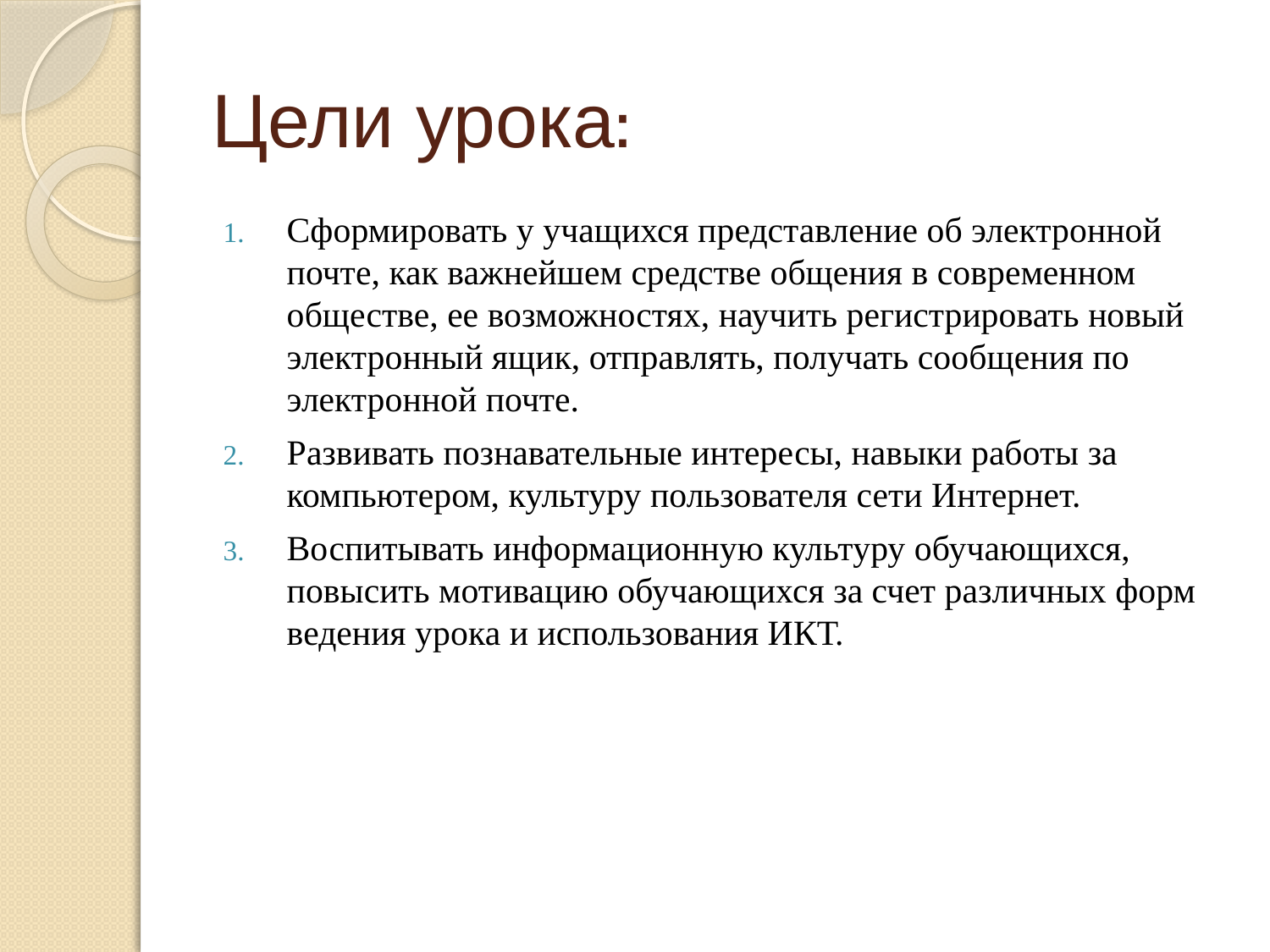

# Цели урока:
Сформировать у учащихся представление об электронной почте, как важнейшем средстве общения в современном обществе, ее возможностях, научить регистрировать новый электронный ящик, отправлять, получать сообщения по электронной почте.
Развивать познавательные интересы, навыки работы за компьютером, культуру пользователя сети Интернет.
Воспитывать информационную культуру обучающихся, повысить мотивацию обучающихся за счет различных форм ведения урока и использования ИКТ.